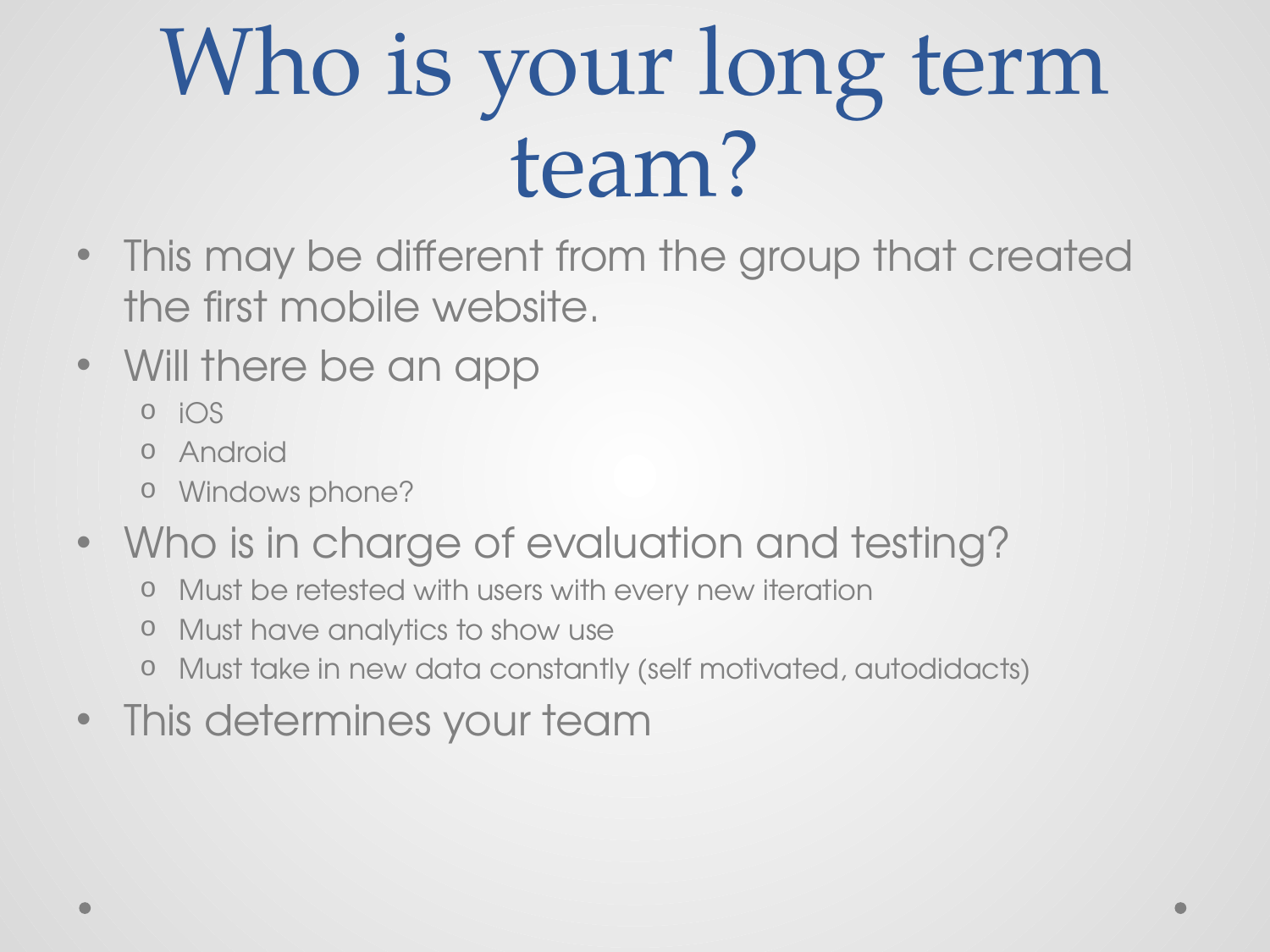

# Who is your long term team?
This may be different from the group that created the first mobile website.
Will there be an app
iOS
Android
Windows phone?
Who is in charge of evaluation and testing?
Must be retested with users with every new iteration
Must have analytics to show use
Must take in new data constantly (self motivated, autodidacts)
This determines your team